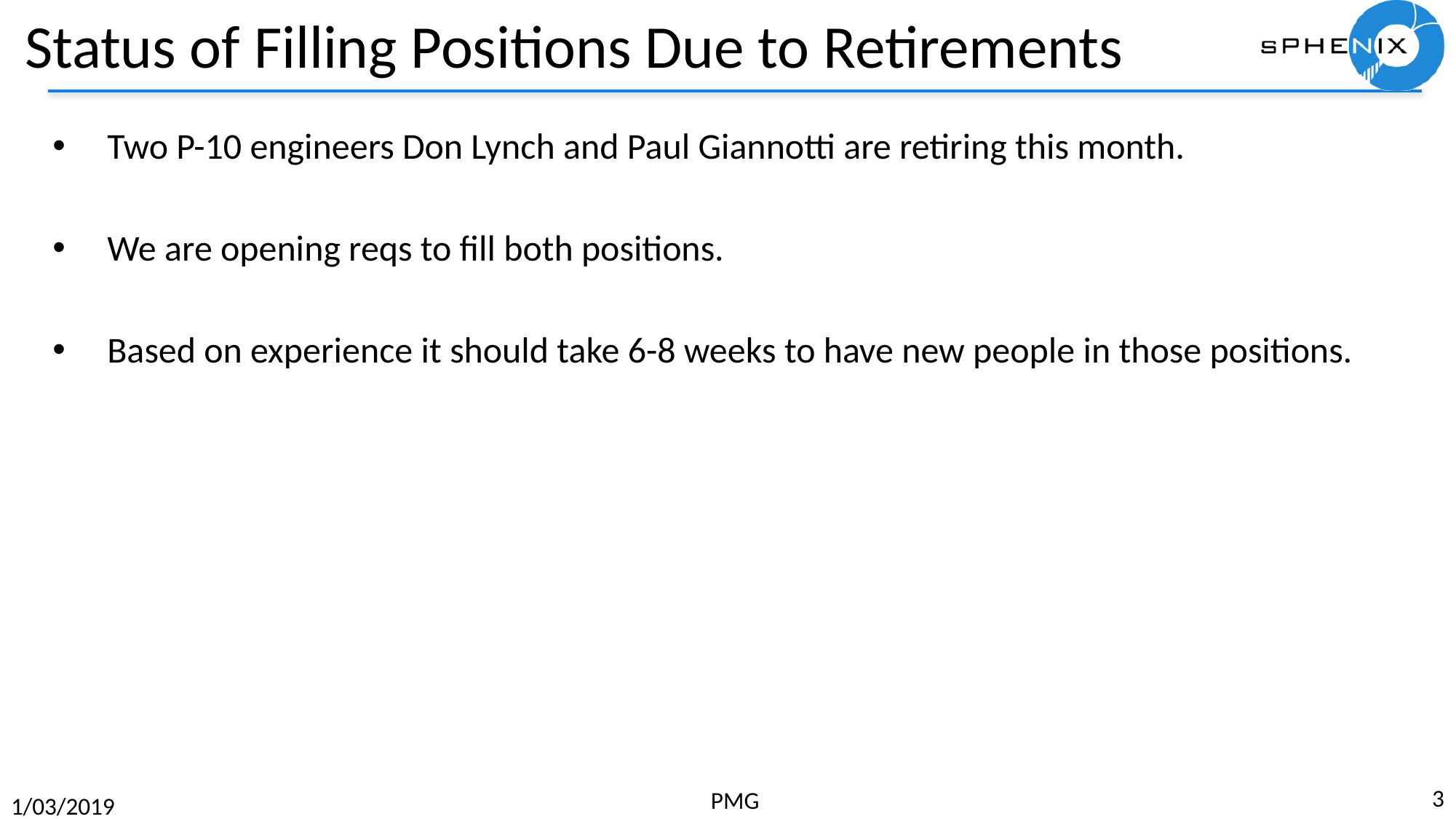

# Status of Filling Positions Due to Retirements
Two P-10 engineers Don Lynch and Paul Giannotti are retiring this month.

We are opening reqs to fill both positions.

Based on experience it should take 6-8 weeks to have new people in those positions.
3
PMG
1/03/2019